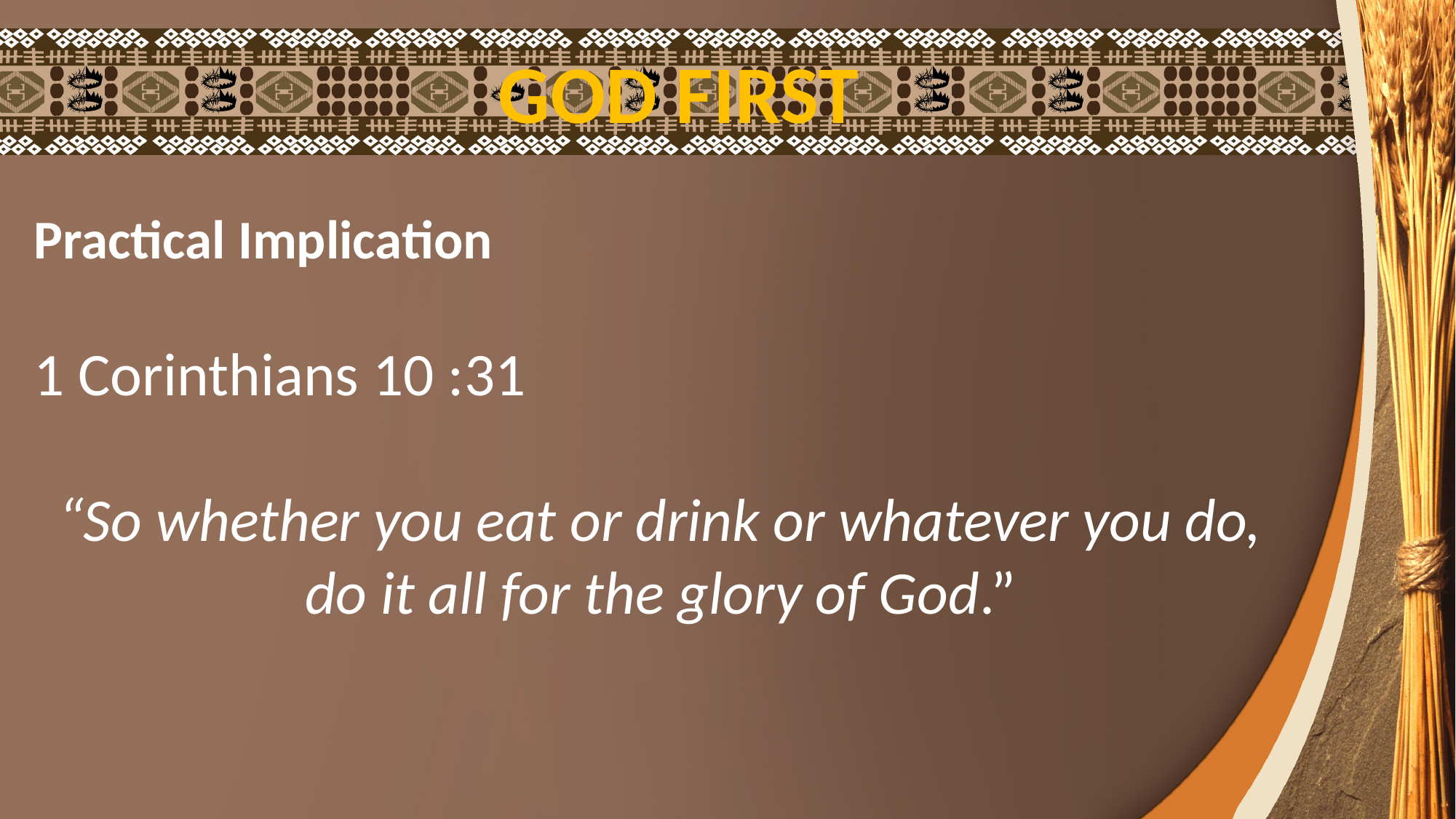

GOD FIRST
Practical Implication

1 Corinthians 10 :31

“So whether you eat or drink or whatever you do, do it all for the glory of God.”